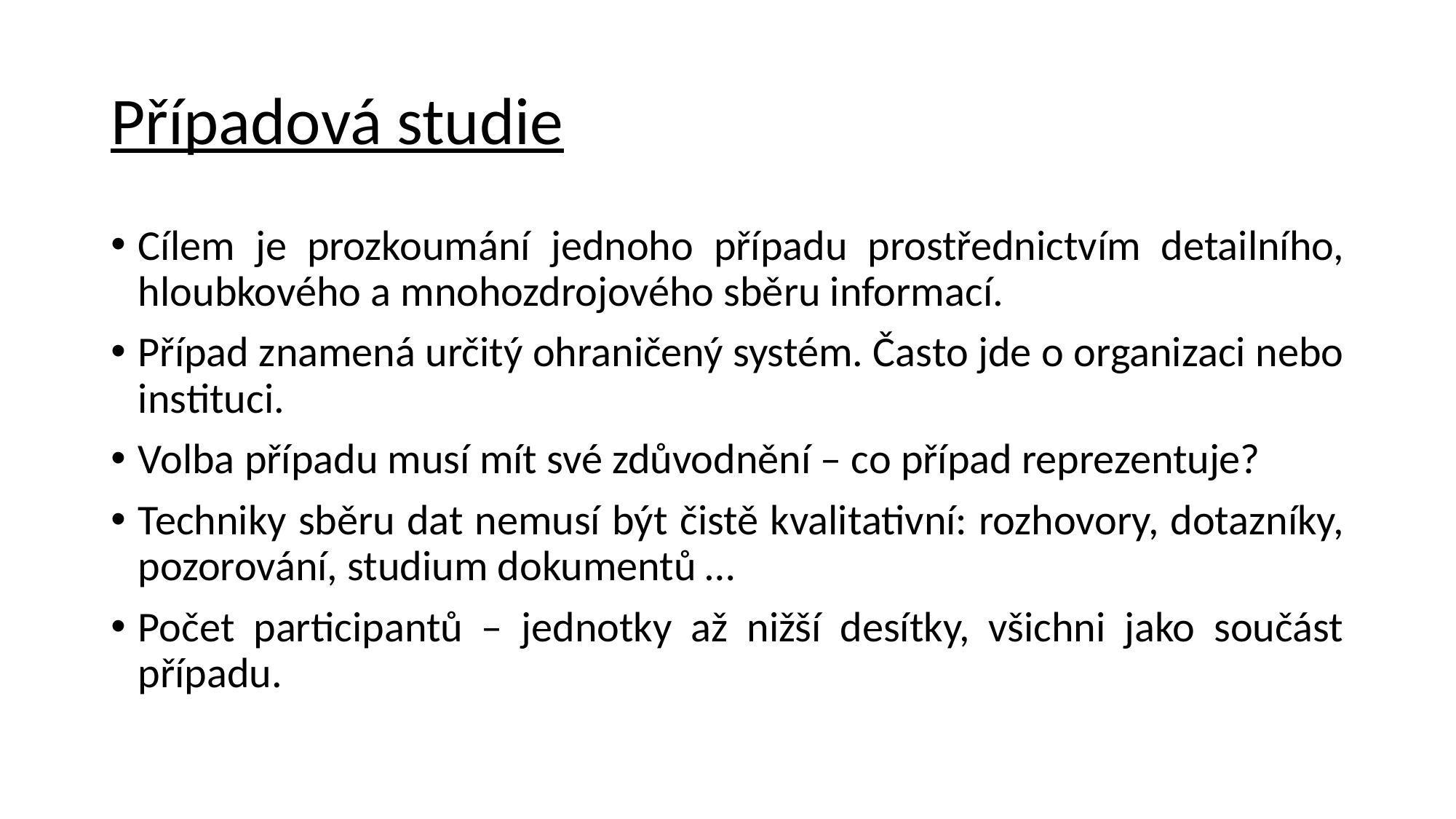

# Případová studie
Cílem je prozkoumání jednoho případu prostřednictvím detailního, hloubkového a mnohozdrojového sběru informací.
Případ znamená určitý ohraničený systém. Často jde o organizaci nebo instituci.
Volba případu musí mít své zdůvodnění – co případ reprezentuje?
Techniky sběru dat nemusí být čistě kvalitativní: rozhovory, dotazníky, pozorování, studium dokumentů …
Počet participantů – jednotky až nižší desítky, všichni jako součást případu.